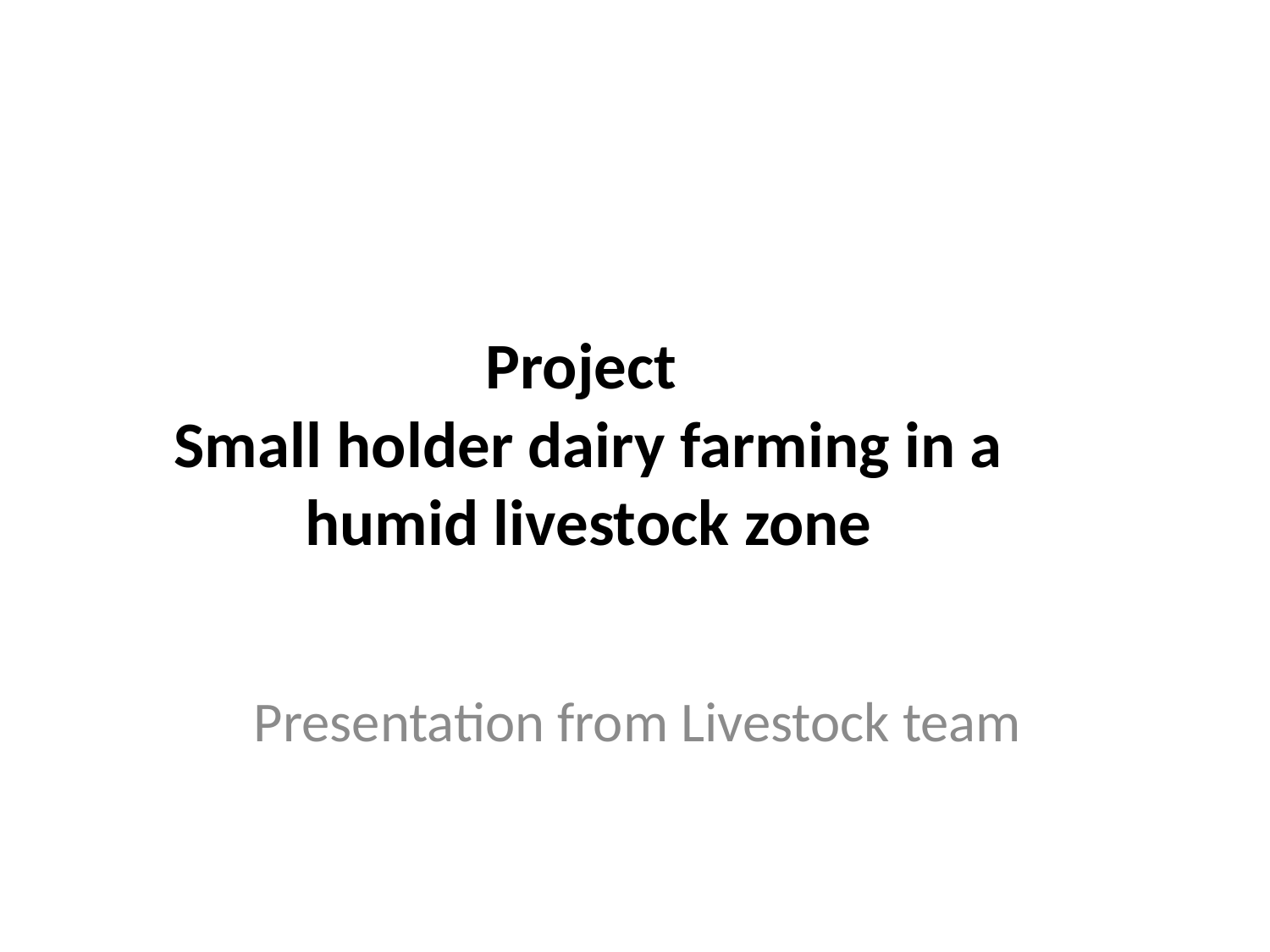

# Project Small holder dairy farming in a humid livestock zone
Presentation from Livestock team